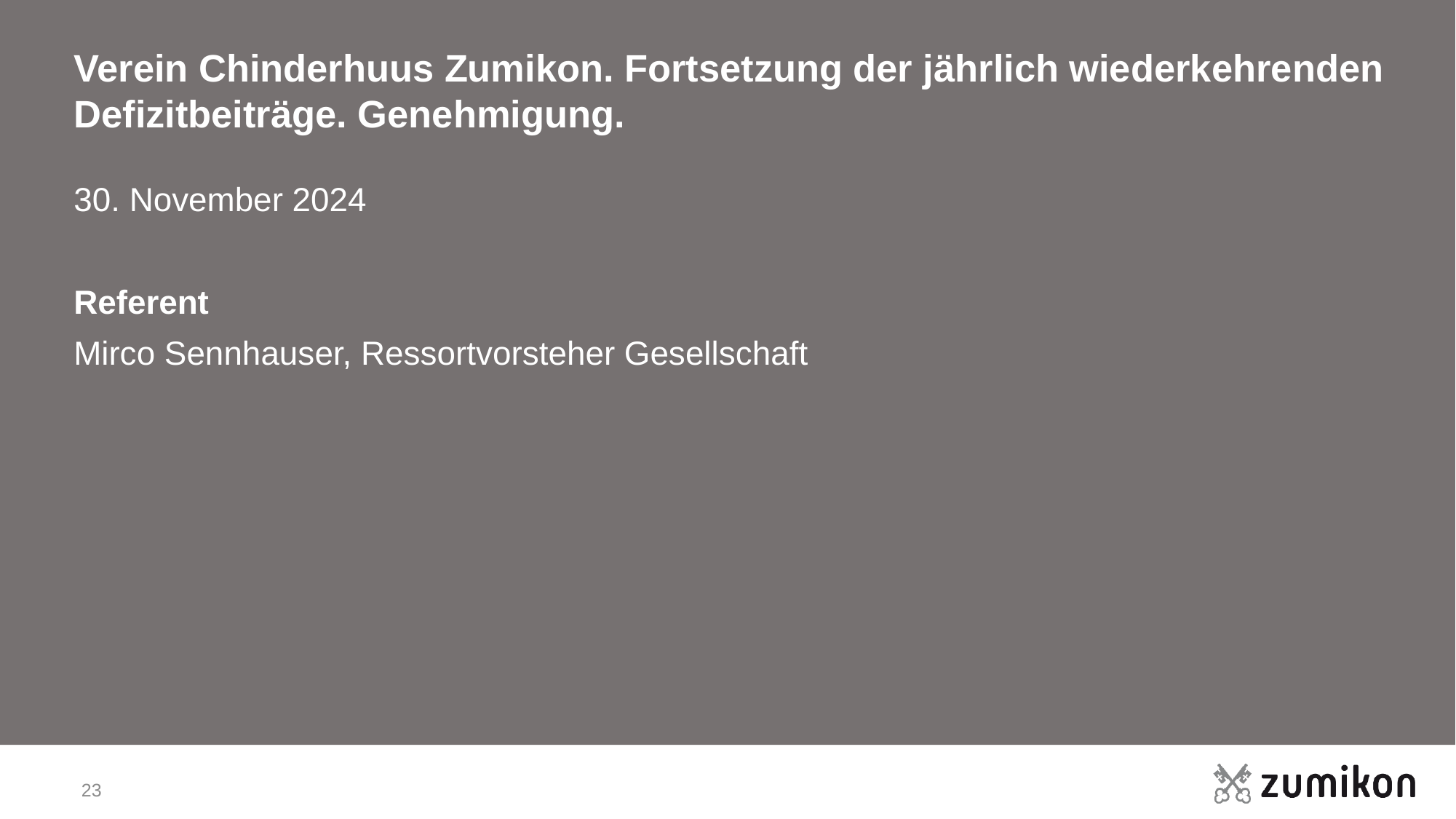

# Verein Chinderhuus Zumikon. Fortsetzung der jährlich wiederkehrenden Defizitbeiträge. Genehmigung.
30. November 2024

Referent
Mirco Sennhauser, Ressortvorsteher Gesellschaft